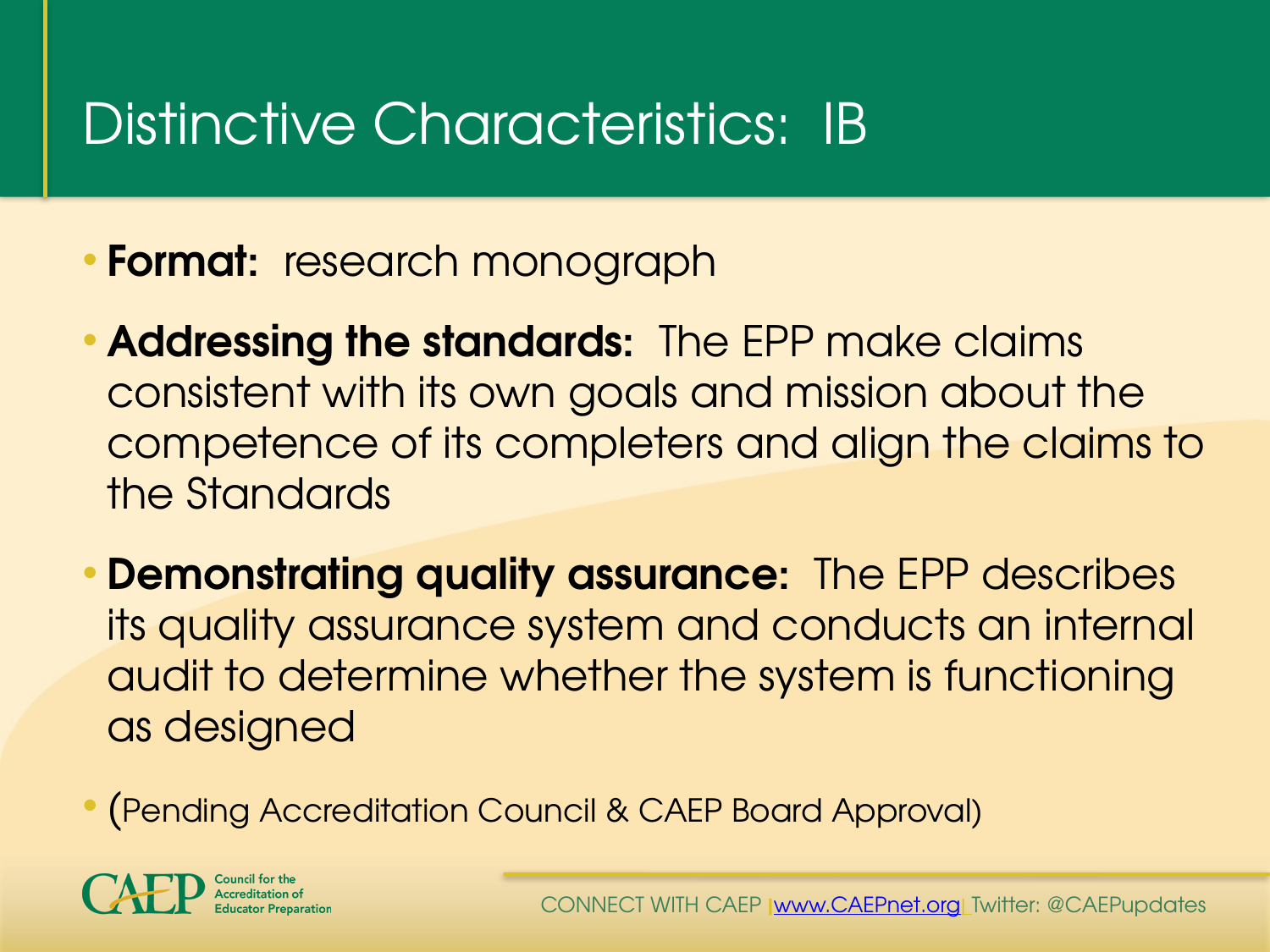

# Distinctive Characteristics:  IB
Format:  research monograph
Addressing the standards:  The EPP make claims consistent with its own goals and mission about the competence of its completers and align the claims to the Standards
Demonstrating quality assurance:  The EPP describes its quality assurance system and conducts an internal audit to determine whether the system is functioning as designed
(Pending Accreditation Council & CAEP Board Approval)